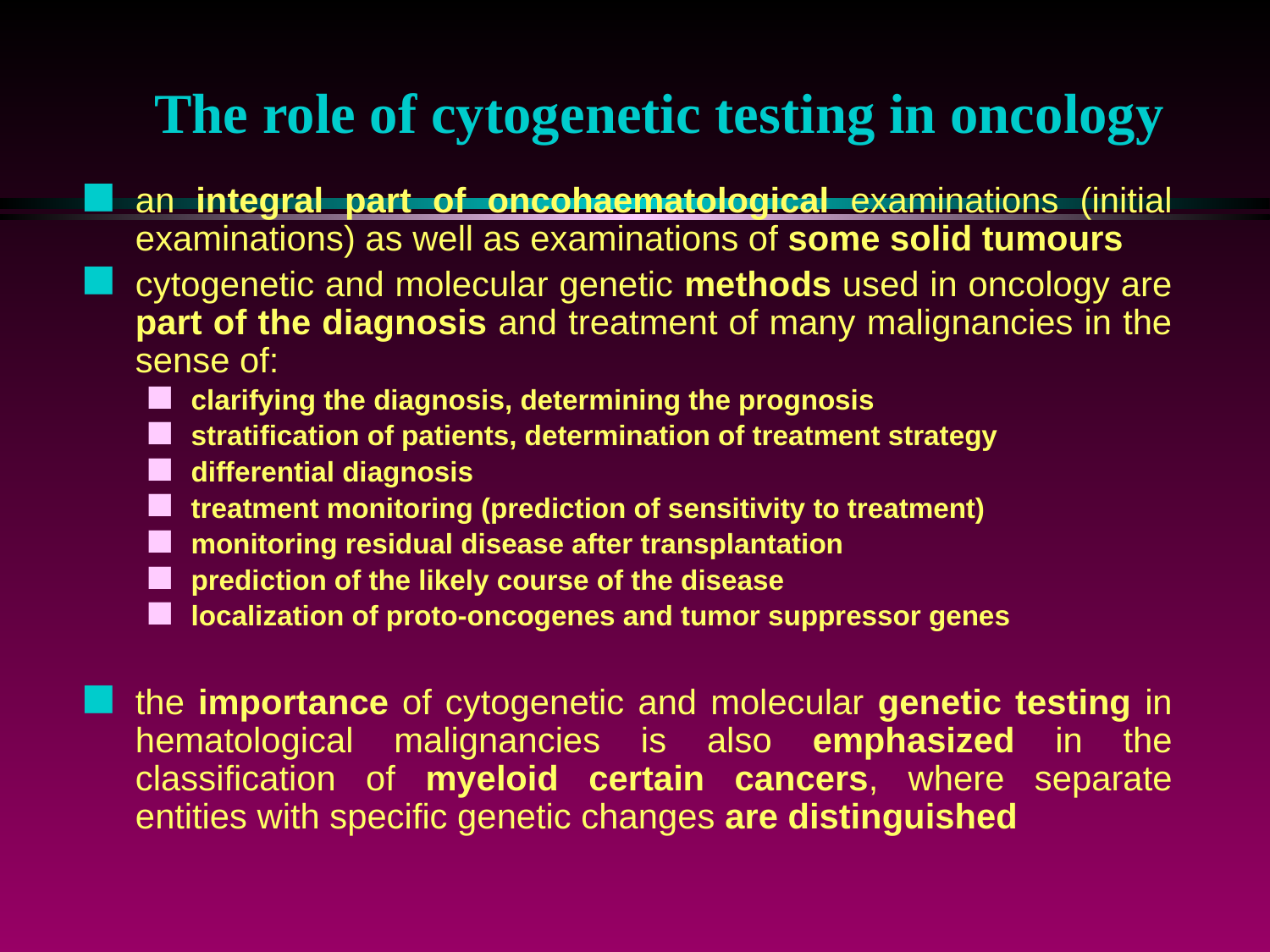

# The role of cytogenetic testing in oncology
an integral part of oncohaematological examinations (initial examinations) as well as examinations of some solid tumours
cytogenetic and molecular genetic methods used in oncology are part of the diagnosis and treatment of many malignancies in the sense of:
clarifying the diagnosis, determining the prognosis
stratification of patients, determination of treatment strategy
differential diagnosis
treatment monitoring (prediction of sensitivity to treatment)
monitoring residual disease after transplantation
prediction of the likely course of the disease
localization of proto-oncogenes and tumor suppressor genes

the importance of cytogenetic and molecular genetic testing in hematological malignancies is also emphasized in the classification of myeloid certain cancers, where separate entities with specific genetic changes are distinguished